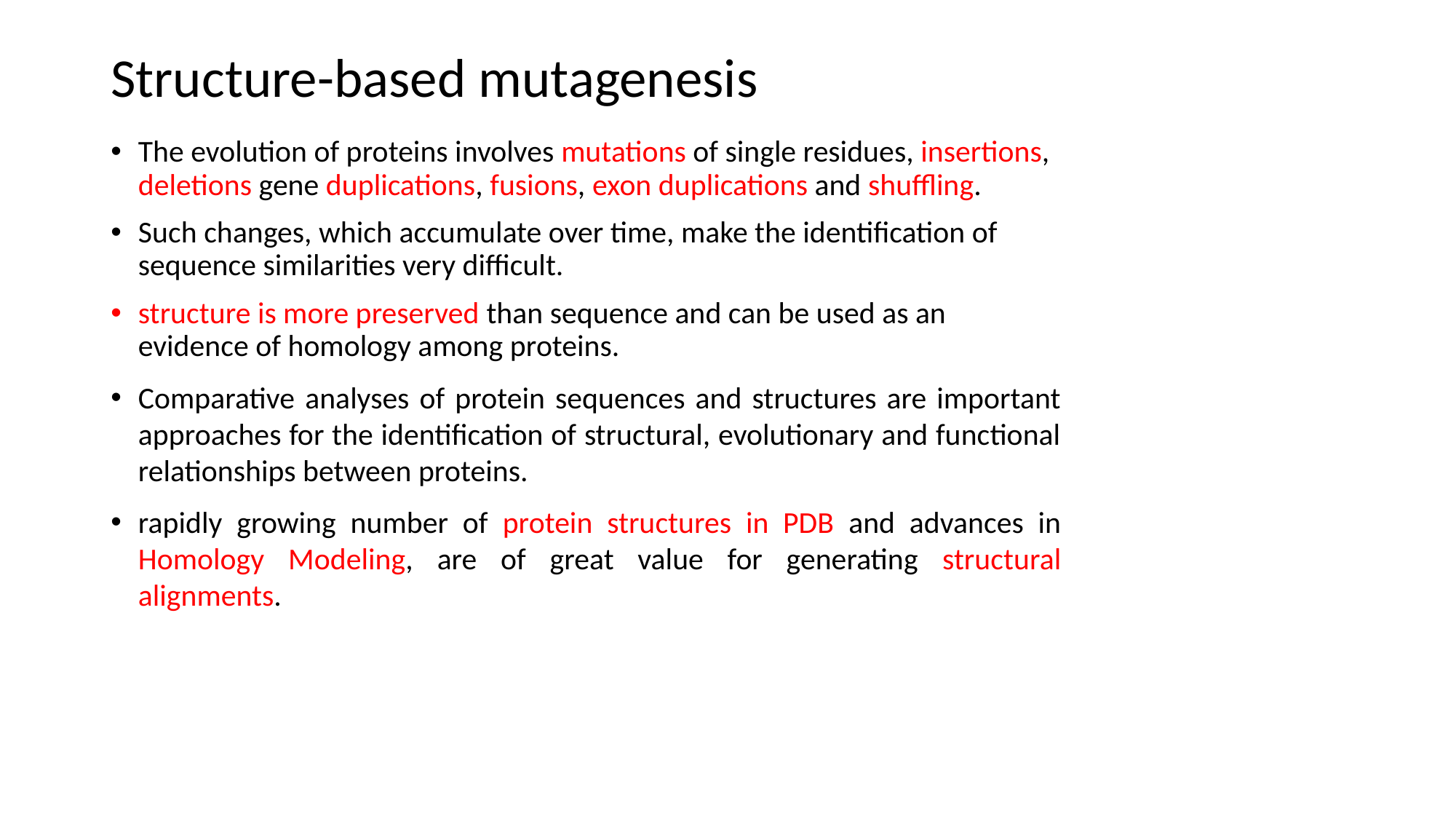

# Structure-based mutagenesis
The evolution of proteins involves mutations of single residues, insertions, deletions gene duplications, fusions, exon duplications and shuffling.
Such changes, which accumulate over time, make the identification of sequence similarities very difficult.
structure is more preserved than sequence and can be used as an evidence of homology among proteins.
Comparative analyses of protein sequences and structures are important approaches for the identification of structural, evolutionary and functional relationships between proteins.
rapidly growing number of protein structures in PDB and advances in Homology Modeling, are of great value for generating structural alignments.